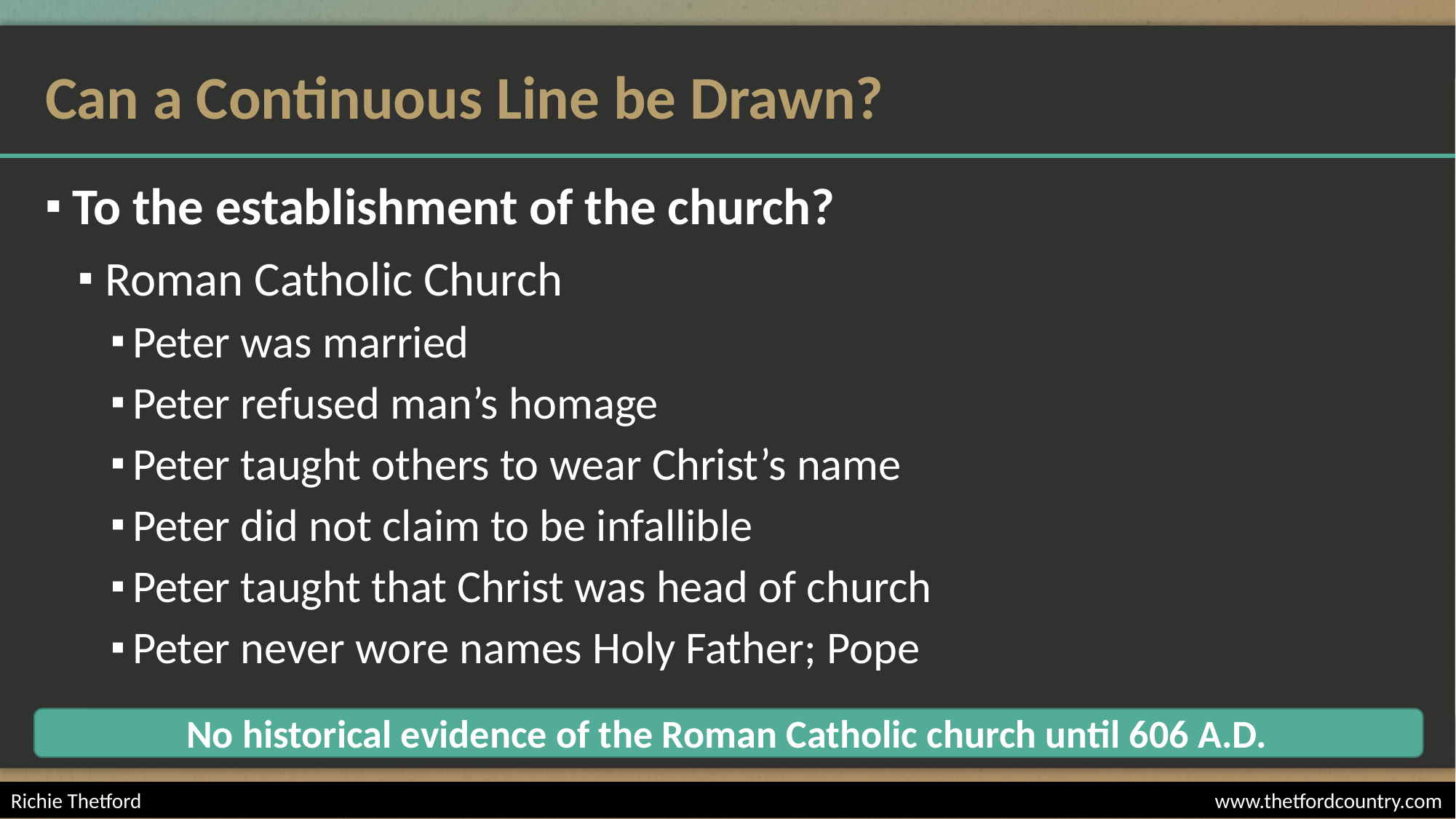

# Can a Continuous Line be Drawn?
To the establishment of the church?
Roman Catholic Church
Peter was married
Peter refused man’s homage
Peter taught others to wear Christ’s name
Peter did not claim to be infallible
Peter taught that Christ was head of church
Peter never wore names Holy Father; Pope
No historical evidence of the Roman Catholic church until 606 A.D.

Richie Thetford						         		                                               www.thetfordcountry.com